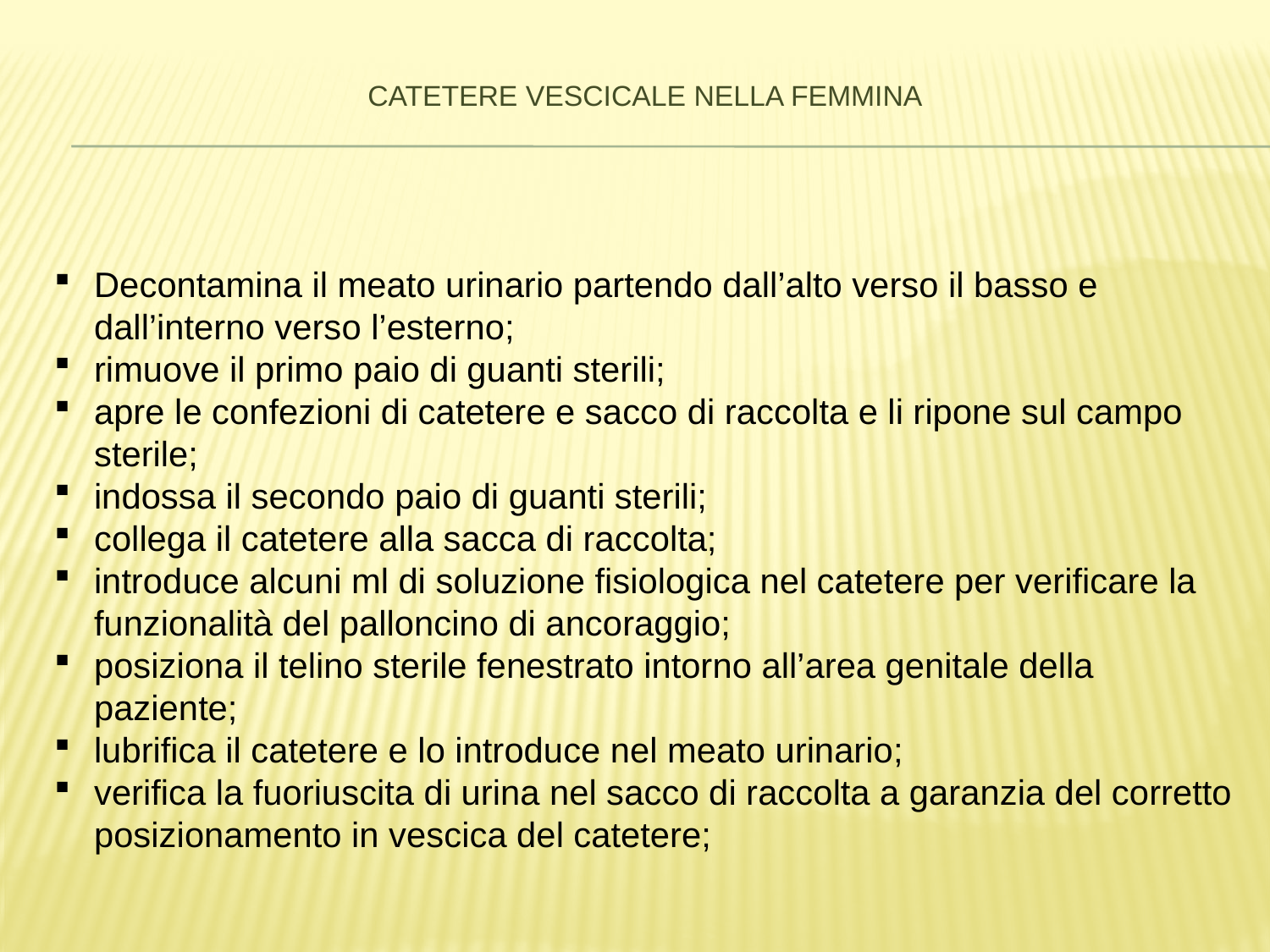

# Catetere vescicale nella femmina
Decontamina il meato urinario partendo dall’alto verso il basso e dall’interno verso l’esterno;
rimuove il primo paio di guanti sterili;
apre le confezioni di catetere e sacco di raccolta e li ripone sul campo sterile;
indossa il secondo paio di guanti sterili;
collega il catetere alla sacca di raccolta;
introduce alcuni ml di soluzione fisiologica nel catetere per verificare la funzionalità del palloncino di ancoraggio;
posiziona il telino sterile fenestrato intorno all’area genitale della paziente;
lubrifica il catetere e lo introduce nel meato urinario;
verifica la fuoriuscita di urina nel sacco di raccolta a garanzia del corretto posizionamento in vescica del catetere;